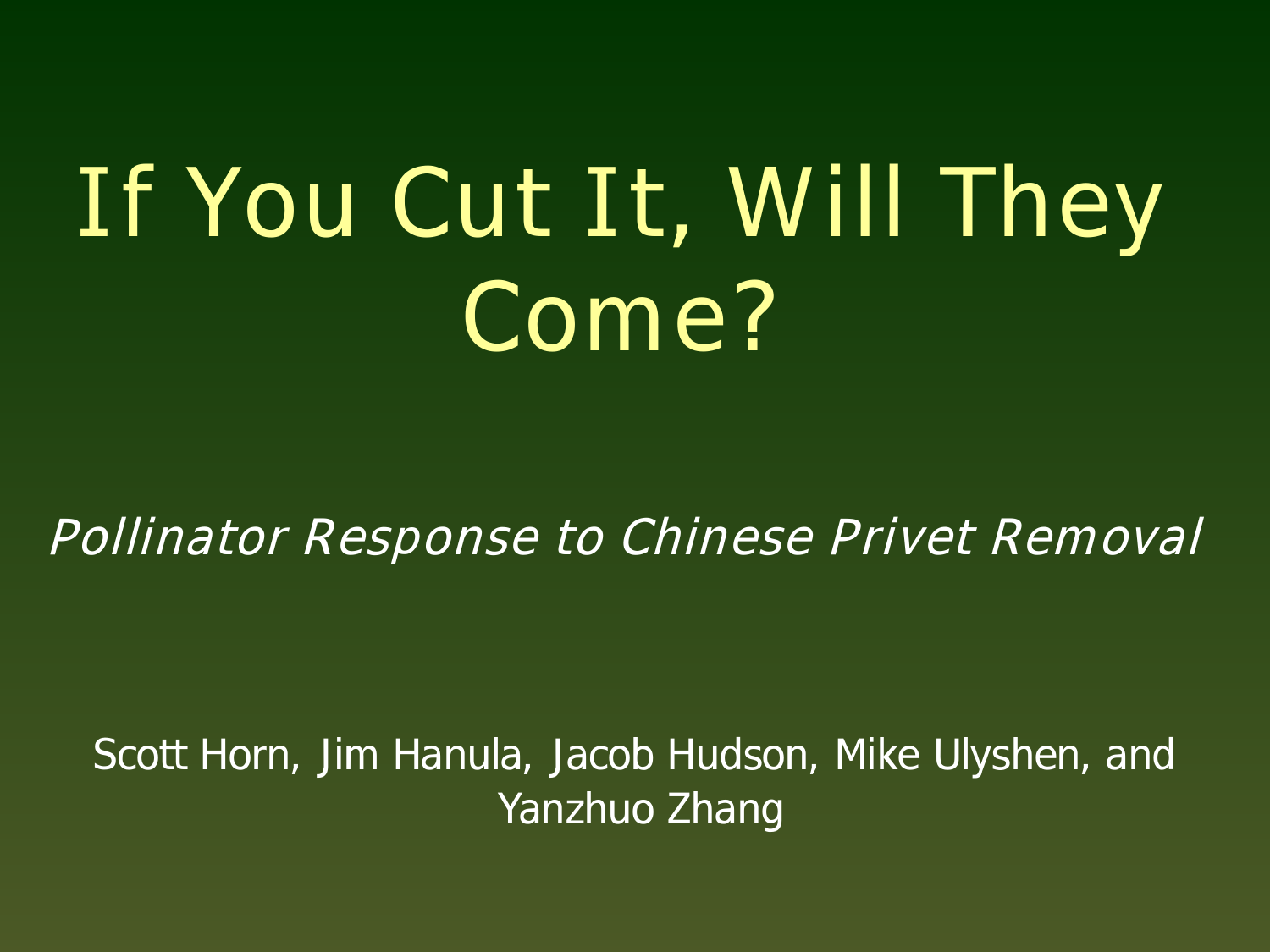

# If You Cut It, Will They Come? Pollinator Response to Chinese Privet Removal

Scott Horn, Jim Hanula, Jacob Hudson, Mike Ulyshen, and
 Yanzhuo Zhang